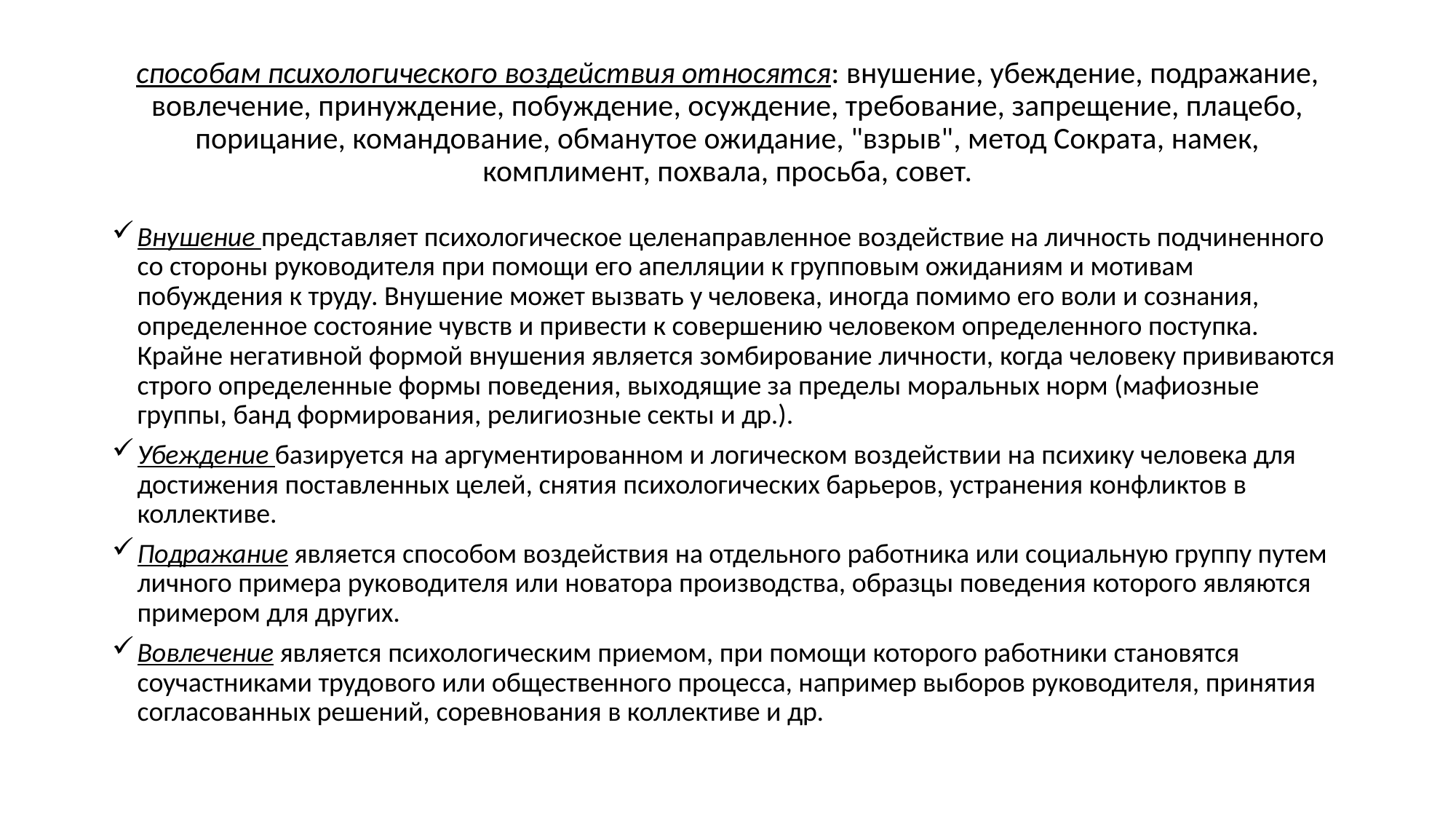

# способам психологического воздействия относятся: внушение, убеждение, подражание, вовлечение, принуждение, побуждение, осуждение, требование, запрещение, плацебо, порицание, командование, обманутое ожидание, "взрыв", метод Сократа, намек, комплимент, похвала, просьба, совет.
Внушение представляет психологическое целенаправленное воздействие на личность подчиненного со стороны руководителя при помощи его апелляции к групповым ожиданиям и мотивам побуждения к труду. Внушение может вызвать у человека, иногда помимо его воли и сознания, определенное состояние чувств и привести к совершению человеком определенного поступка. Крайне негативной формой внушения является зомбирование личности, когда человеку прививаются строго определенные формы поведения, выходящие за пределы моральных норм (мафиозные группы, банд формирования, религиозные секты и др.).
Убеждение базируется на аргументированном и логическом воздействии на психику человека для достижения поставленных целей, снятия психологических барьеров, устранения конфликтов в коллективе.
Подражание является способом воздействия на отдельного работника или социальную группу путем личного примера руководителя или новатора производства, образцы поведения которого являются примером для других.
Вовлечение является психологическим приемом, при помощи которого работники становятся соучастниками трудового или общественного процесса, например выборов руководителя, принятия согласованных решений, соревнования в коллективе и др.